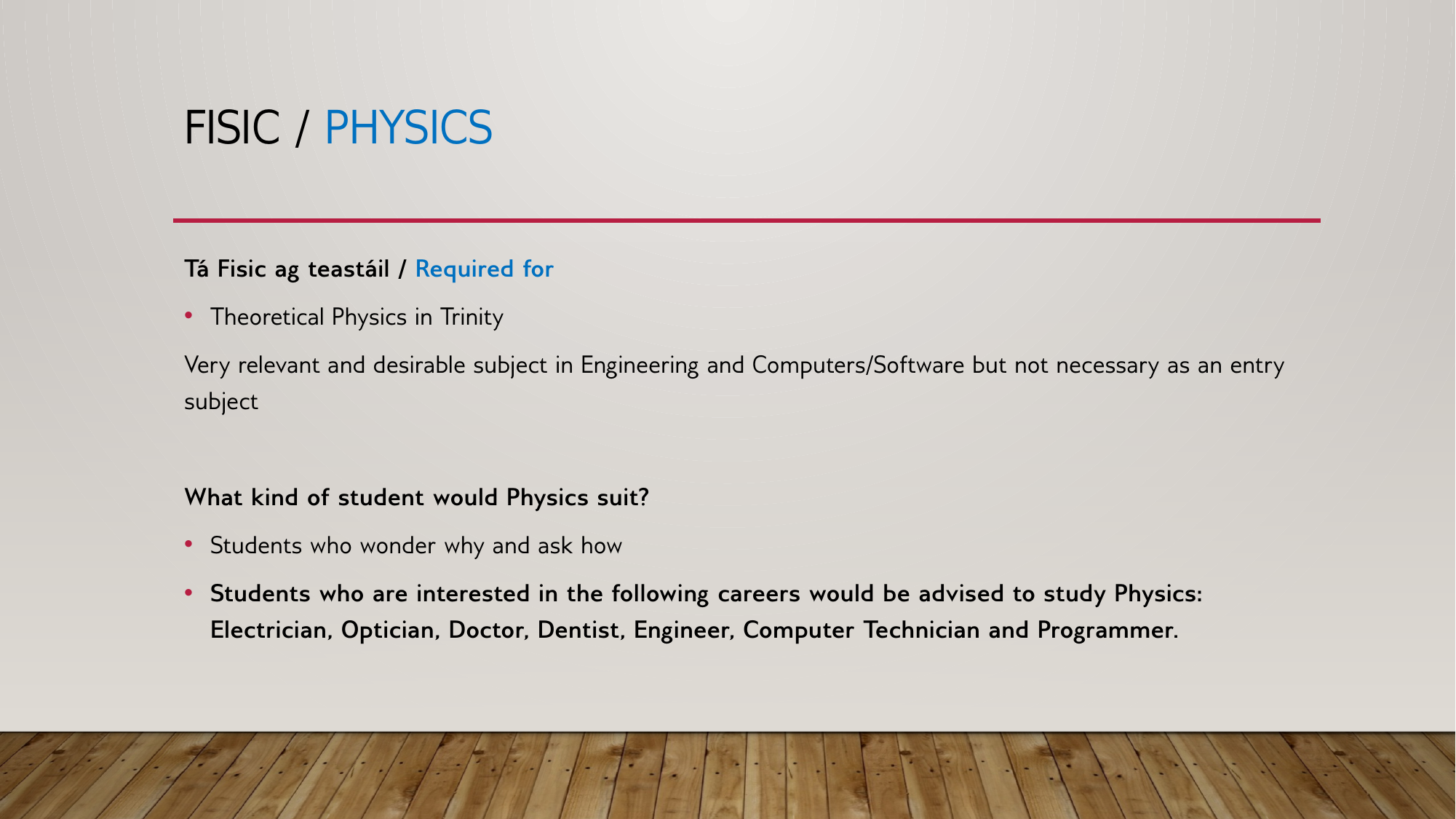

# Fisic / Physics
Tá Fisic ag teastáil / Required for
Theoretical Physics in Trinity
Very relevant and desirable subject in Engineering and Computers/Software but not necessary as an entry subject​

What kind of student would Physics suit?
Students who wonder why and ask how
Students who are interested in the following careers would be advised to study Physics: Electrician, Optician, Doctor, Dentist, Engineer, Computer Technician and Programmer.